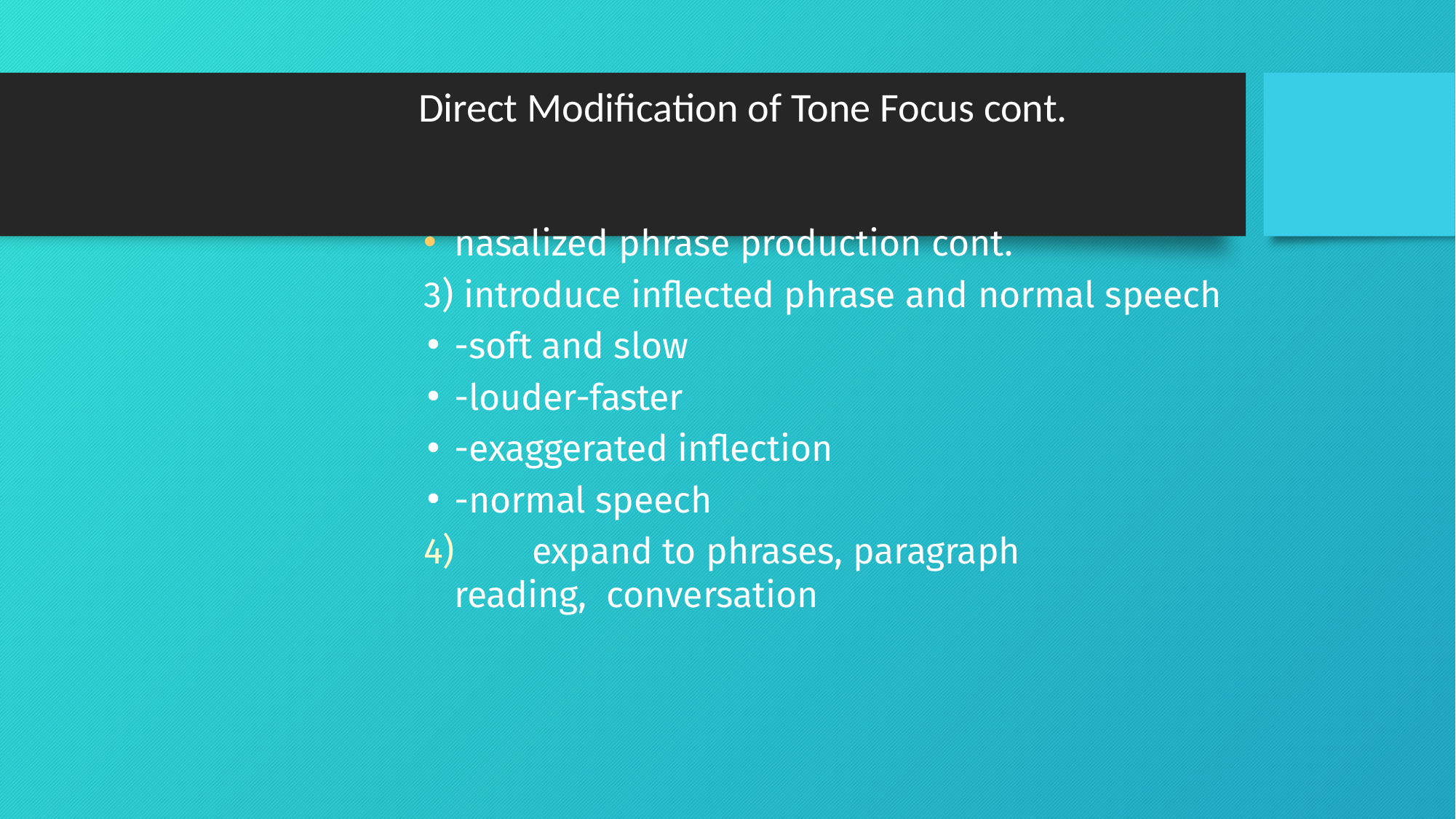

# Direct Modification of Tone Focus cont.
nasalized phrase production cont.
introduce inflected phrase and normal speech
-soft and slow
-louder-faster
-exaggerated inflection
-normal speech
	expand to phrases, paragraph reading,  conversation